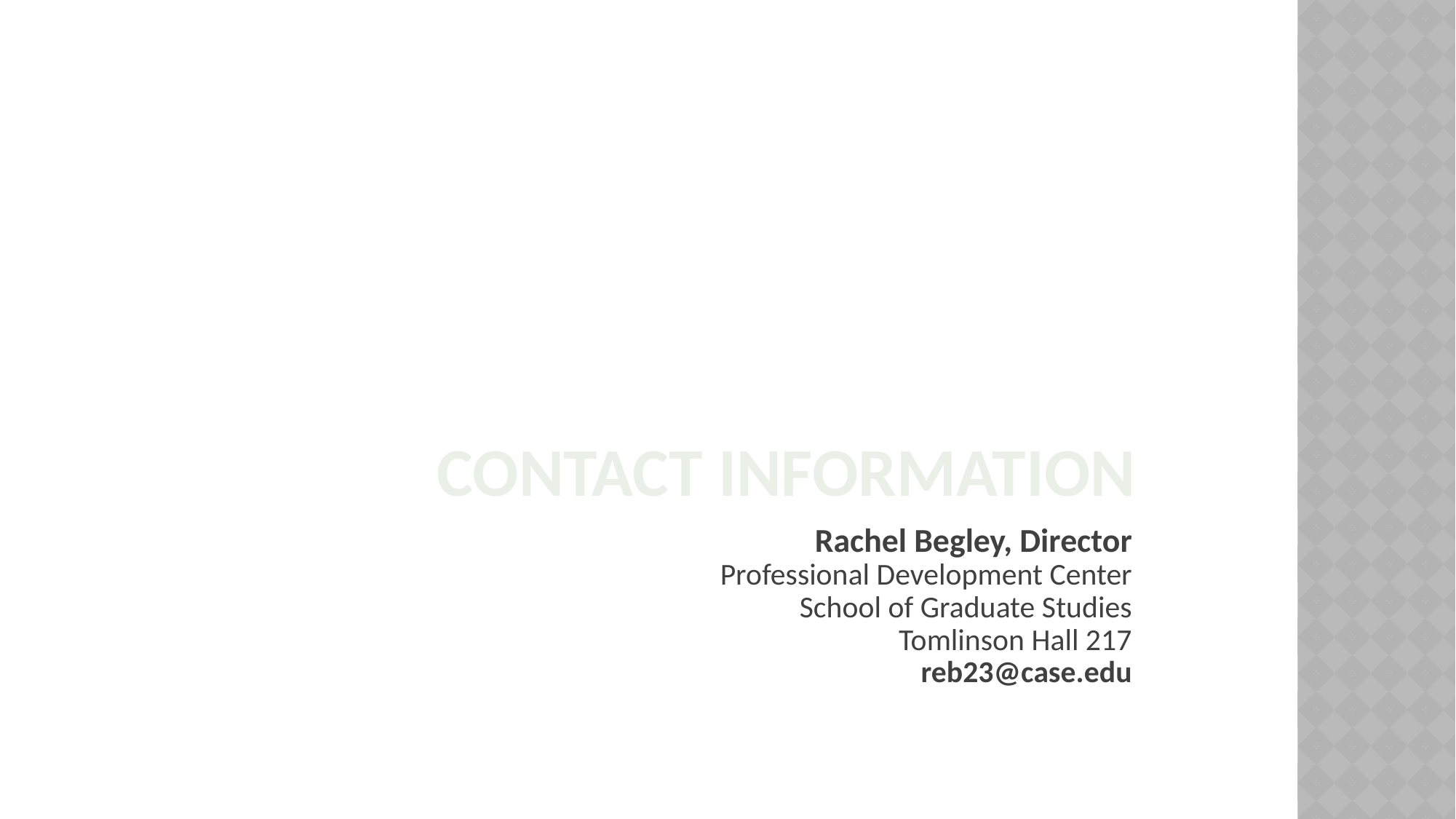

Contact Information
Rachel Begley, Director
Professional Development Center
School of Graduate Studies
Tomlinson Hall 217
reb23@case.edu